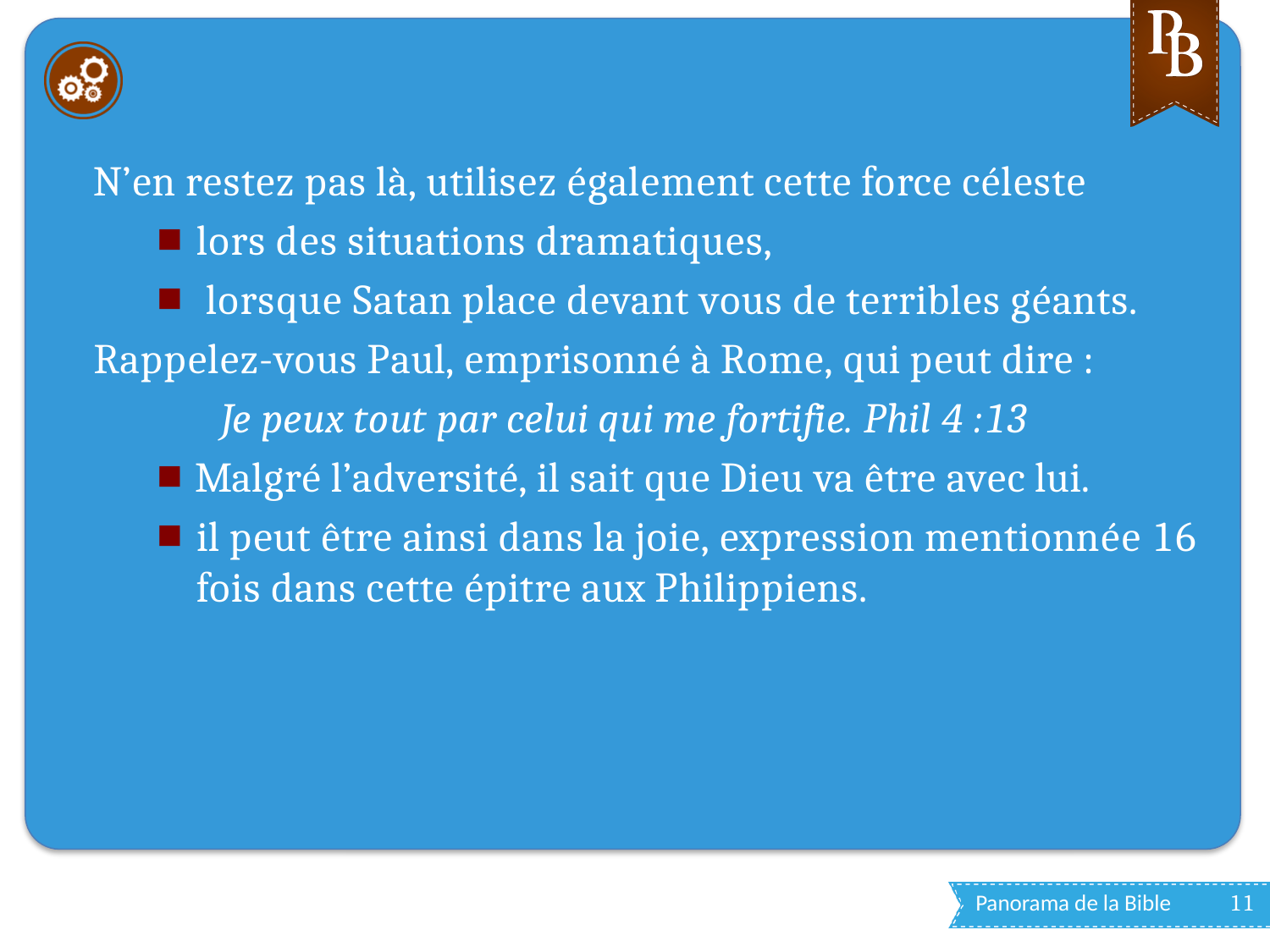

#
N’en restez pas là, utilisez également cette force céleste
lors des situations dramatiques,
 lorsque Satan place devant vous de terribles géants.
Rappelez-vous Paul, emprisonné à Rome, qui peut dire :
Je peux tout par celui qui me fortifie. Phil 4 :13
Malgré l’adversité, il sait que Dieu va être avec lui.
il peut être ainsi dans la joie, expression mentionnée 16 fois dans cette épitre aux Philippiens.